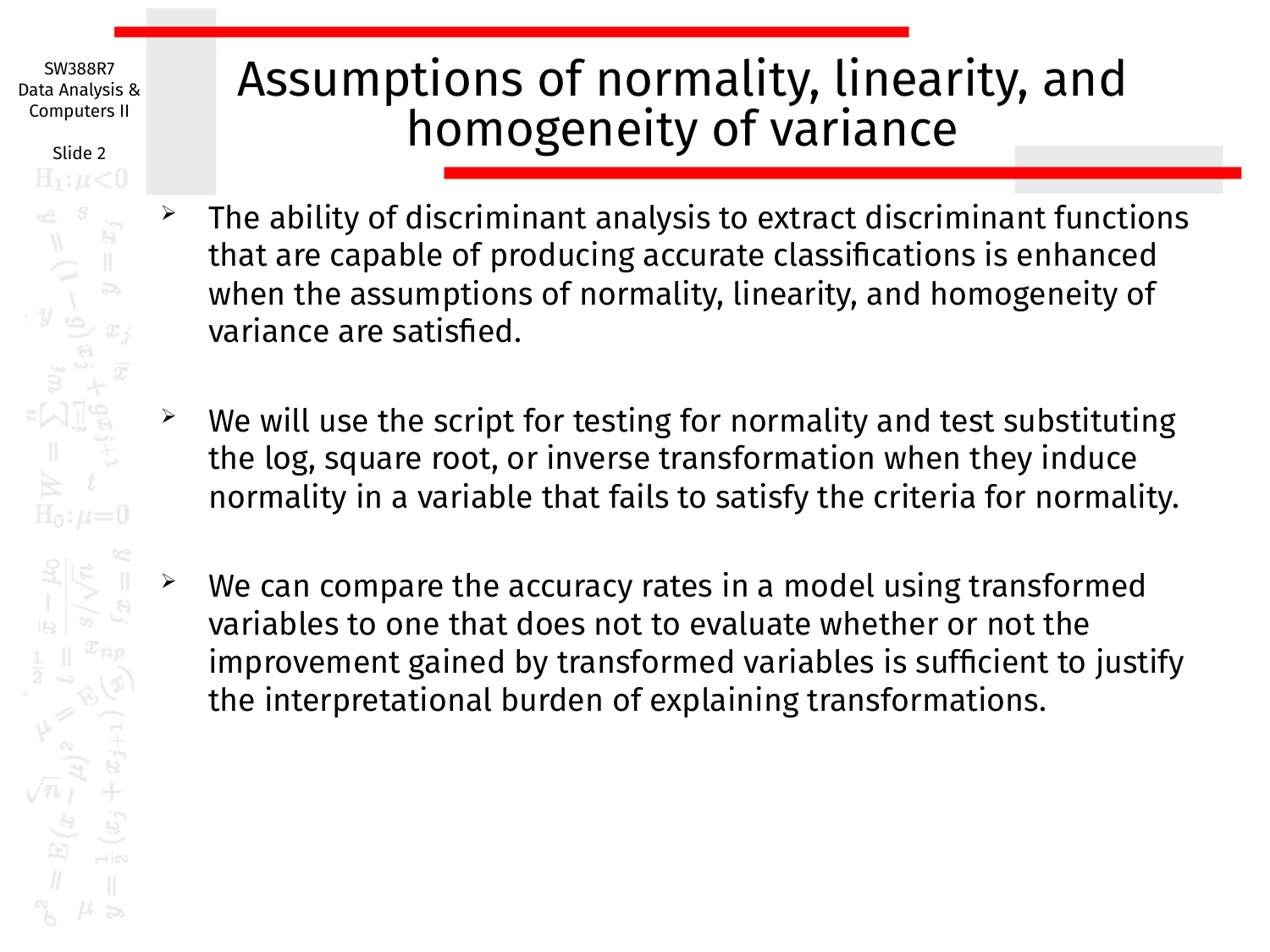

SW388R7
Data Analysis & Computers II

Slide 2
# Assumptions of normality, linearity, and homogeneity of variance
The ability of discriminant analysis to extract discriminant functions that are capable of producing accurate classifications is enhanced when the assumptions of normality, linearity, and homogeneity of variance are satisfied.

We will use the script for testing for normality and test substituting the log, square root, or inverse transformation when they induce normality in a variable that fails to satisfy the criteria for normality.

We can compare the accuracy rates in a model using transformed variables to one that does not to evaluate whether or not the improvement gained by transformed variables is sufficient to justify the interpretational burden of explaining transformations.